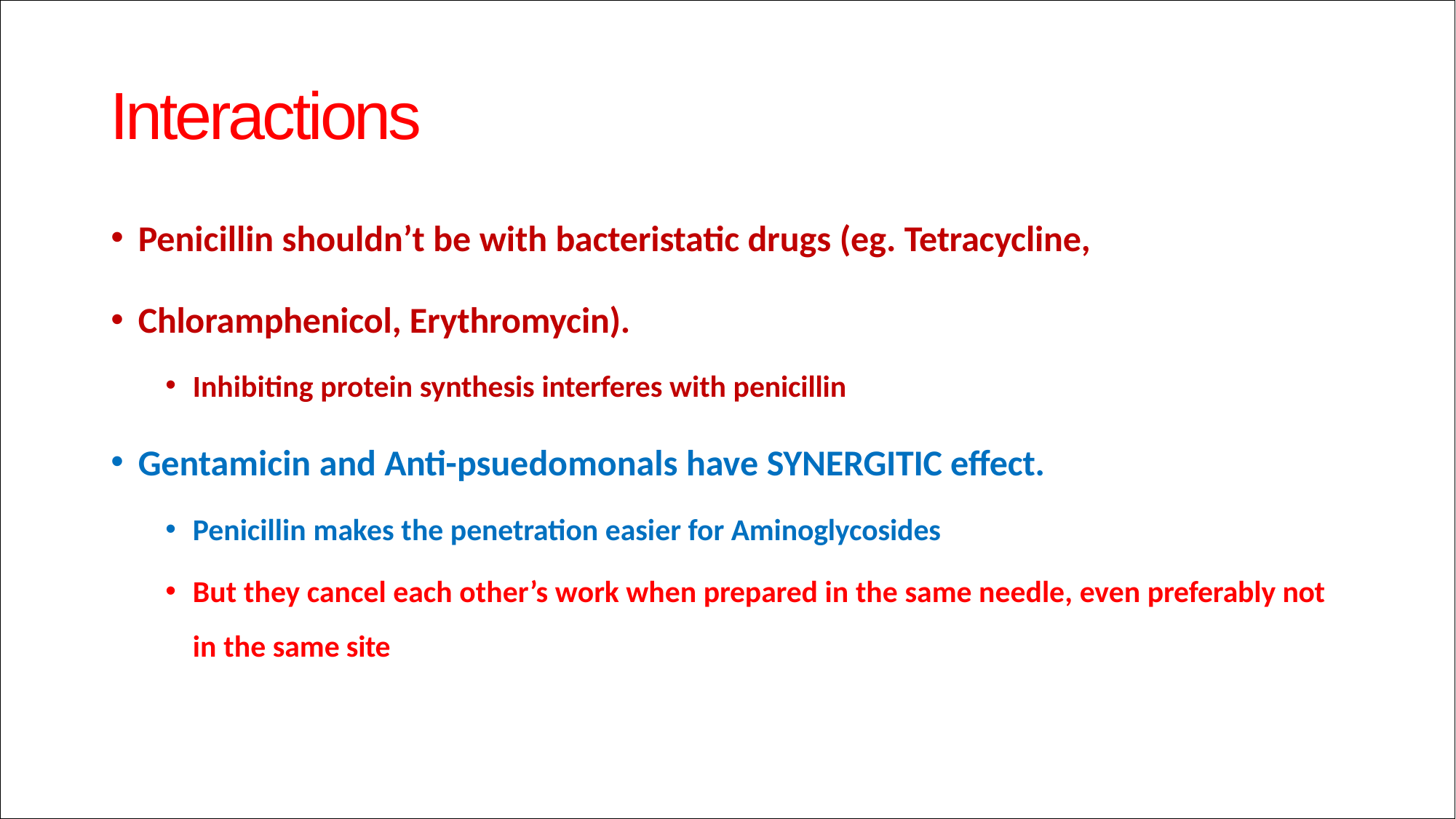

# Interactions
Penicillin shouldn’t be with bacteristatic drugs (eg. Tetracycline,
Chloramphenicol, Erythromycin).
Inhibiting protein synthesis interferes with penicillin
Gentamicin and Anti-psuedomonals have SYNERGITIC effect.
Penicillin makes the penetration easier for Aminoglycosides
But they cancel each other’s work when prepared in the same needle, even preferably not in the same site